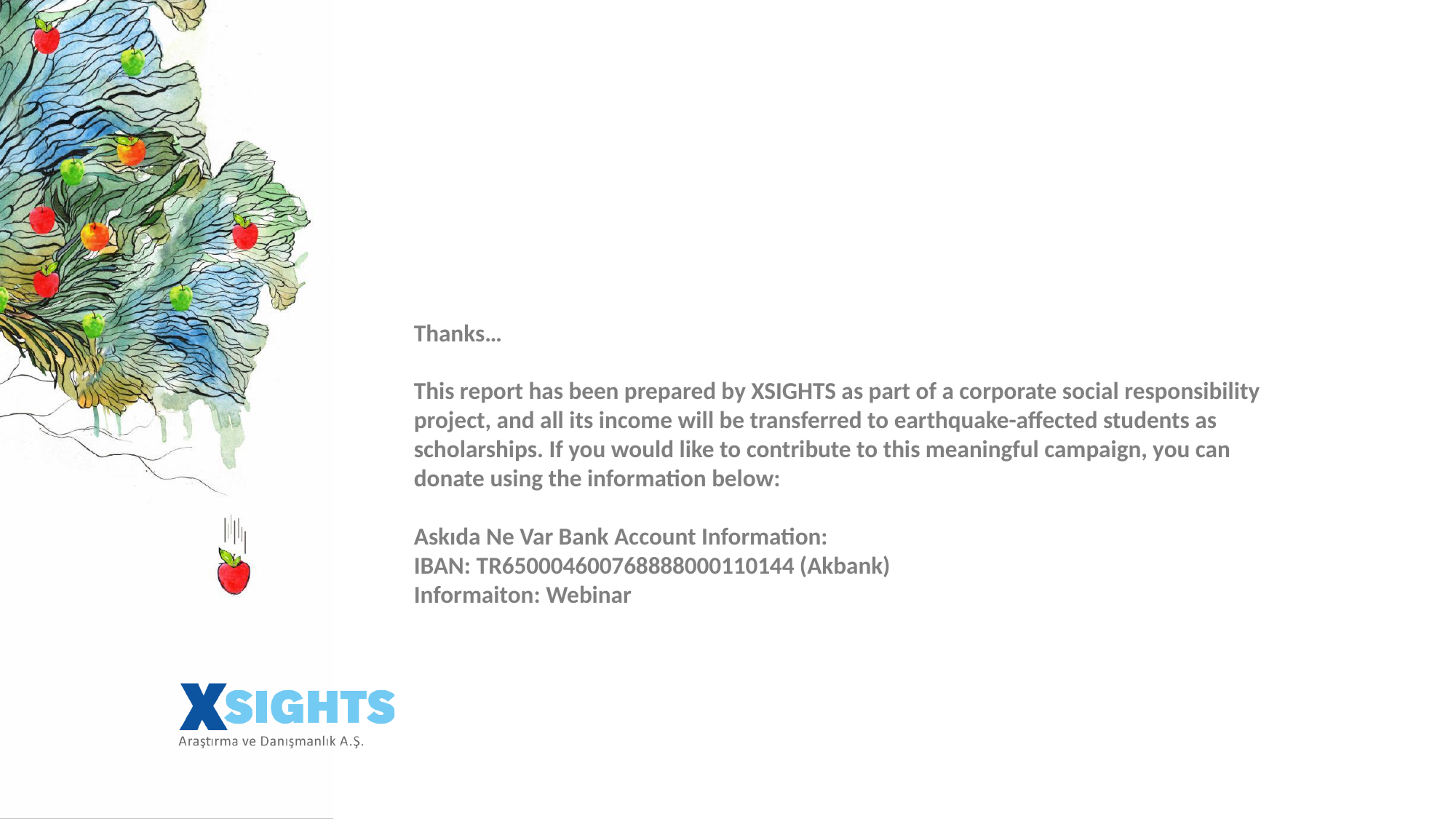

# Thanks… This report has been prepared by XSIGHTS as part of a corporate social responsibility project, and all its income will be transferred to earthquake-affected students as scholarships. If you would like to contribute to this meaningful campaign, you can donate using the information below: Askıda Ne Var Bank Account Information: IBAN: TR650004600768888000110144 (Akbank) Informaiton: Webinar